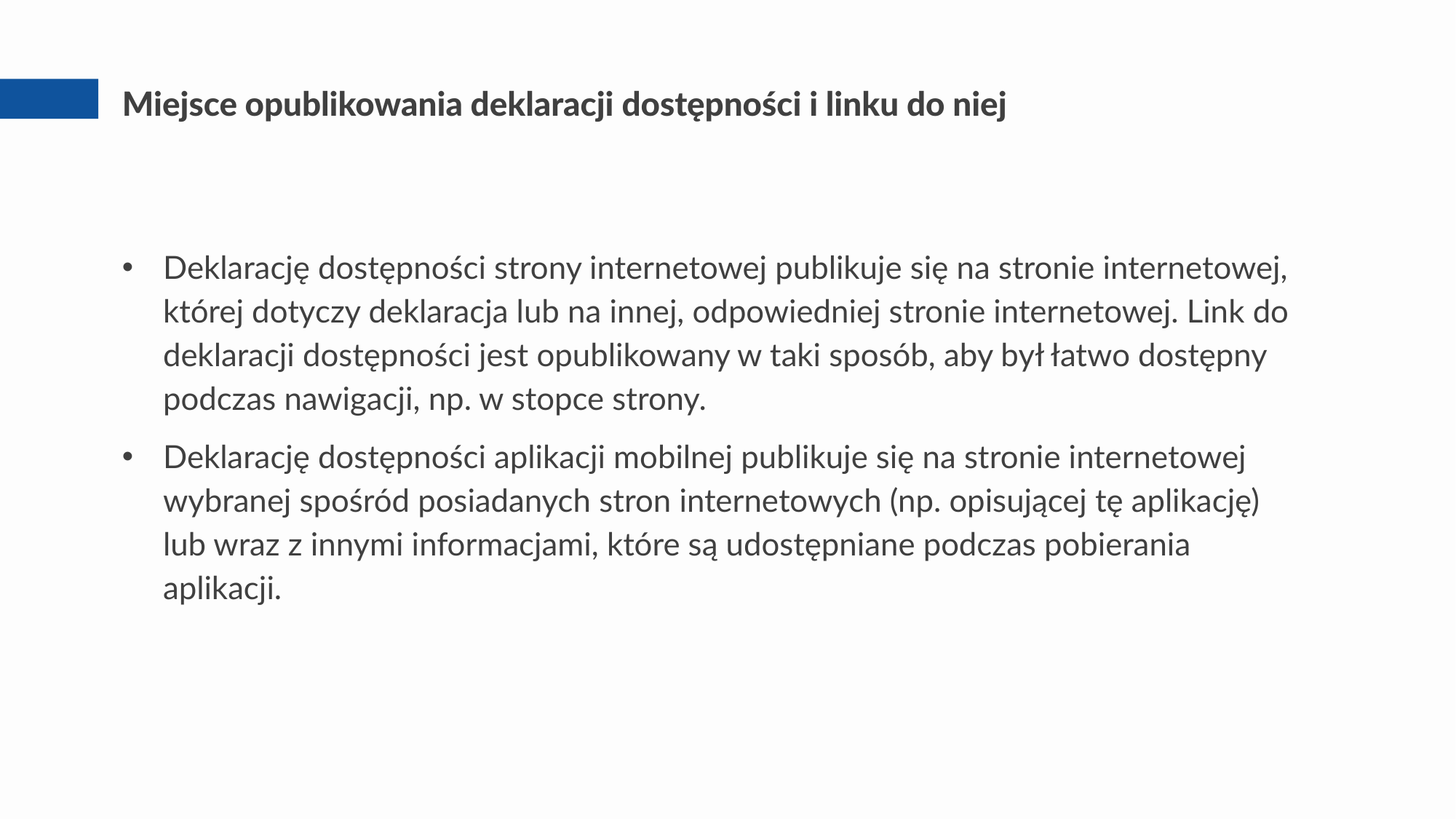

# Miejsce opublikowania deklaracji dostępności i linku do niej
Deklarację dostępności strony internetowej publikuje się na stronie internetowej, której dotyczy deklaracja lub na innej, odpowiedniej stronie internetowej. Link do deklaracji dostępności jest opublikowany w taki sposób, aby był łatwo dostępny podczas nawigacji, np. w stopce strony.
Deklarację dostępności aplikacji mobilnej publikuje się na stronie internetowej wybranej spośród posiadanych stron internetowych (np. opisującej tę aplikację) lub wraz z innymi informacjami, które są udostępniane podczas pobierania aplikacji.